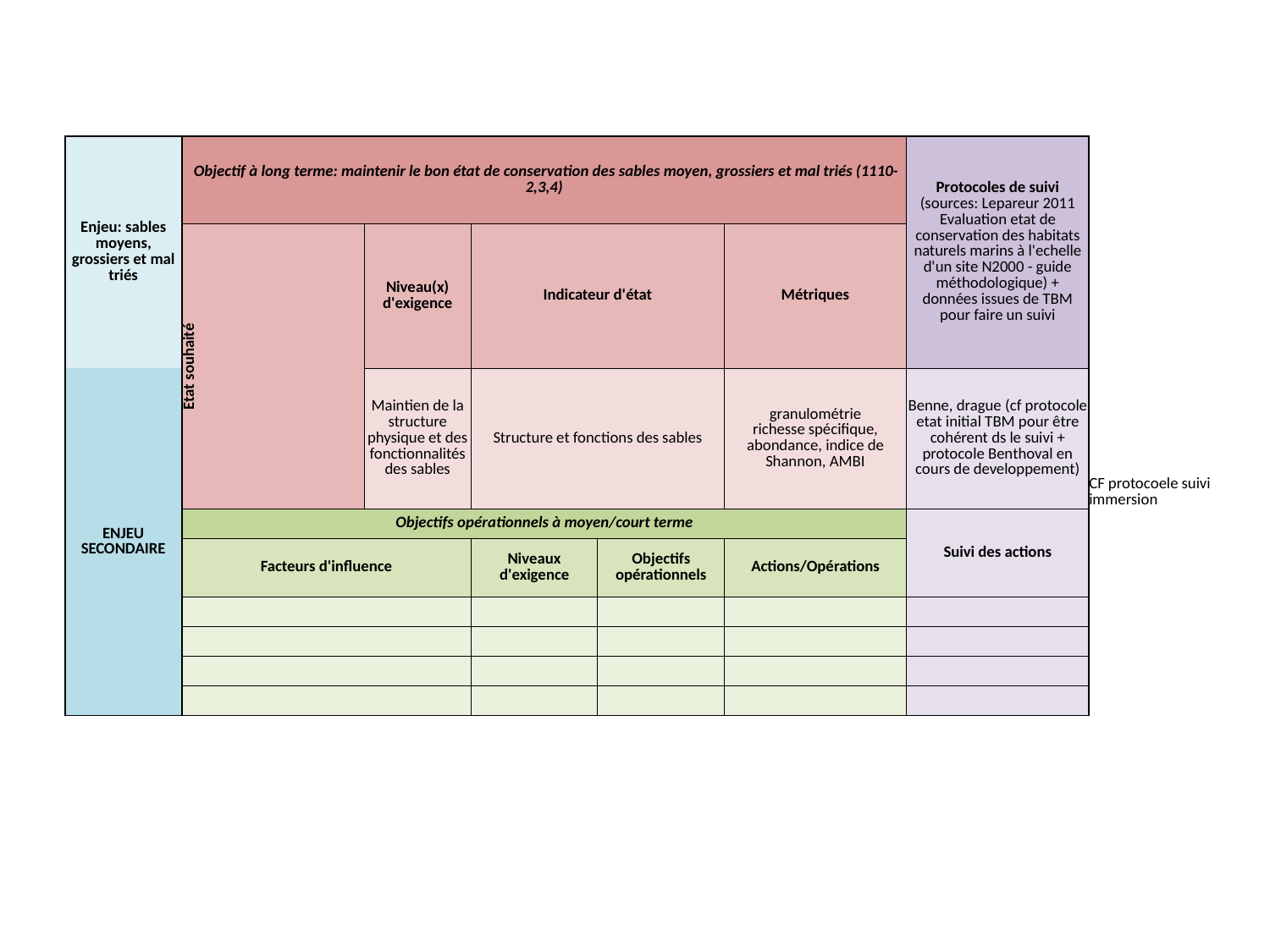

#
| Enjeu: sables moyens, grossiers et mal triés | Objectif à long terme: maintenir le bon état de conservation des sables moyen, grossiers et mal triés (1110-2,3,4) |  |  |  |  | Protocoles de suivi (sources: Lepareur 2011 Evaluation etat de conservation des habitats naturels marins à l'echelle d'un site N2000 - guide méthodologique) + données issues de TBM pour faire un suivi |  |  |  |  |  |  |
| --- | --- | --- | --- | --- | --- | --- | --- | --- | --- | --- | --- | --- |
|  | État souhaité | Niveau(x) d'exigence | Indicateur d'état |  | Métriques |  |  |  |  |  |  |  |
| ENJEU SECONDAIRE |  | Maintien de la structure physique et des fonctionnalités des sables | Structure et fonctions des sables |  | granulométrie richesse spécifique, abondance, indice de Shannon, AMBI | Benne, drague (cf protocole etat initial TBM pour être cohérent ds le suivi + protocole Benthoval en cours de developpement) |  |  |  |  |  |  |
|  |  |  |  |  |  |  | CF protocoele suivi immersion |  |  |  |  |  |
|  | Objectifs opérationnels à moyen/court terme |  |  |  |  | Suivi des actions |  |  |  |  |  |  |
|  | Facteurs d'influence |  | Niveaux d'exigence | Objectifs opérationnels | Actions/Opérations |  |  |  |  |  |  |  |
|  |  |  |  |  |  |  |  |  |  |  |  |  |
|  |  |  |  |  |  |  |  |  |  |  |  |  |
|  |  |  |  |  |  |  |  |  |  |  |  |  |
|  |  |  |  |  |  |  |  |  |  |  |  |  |